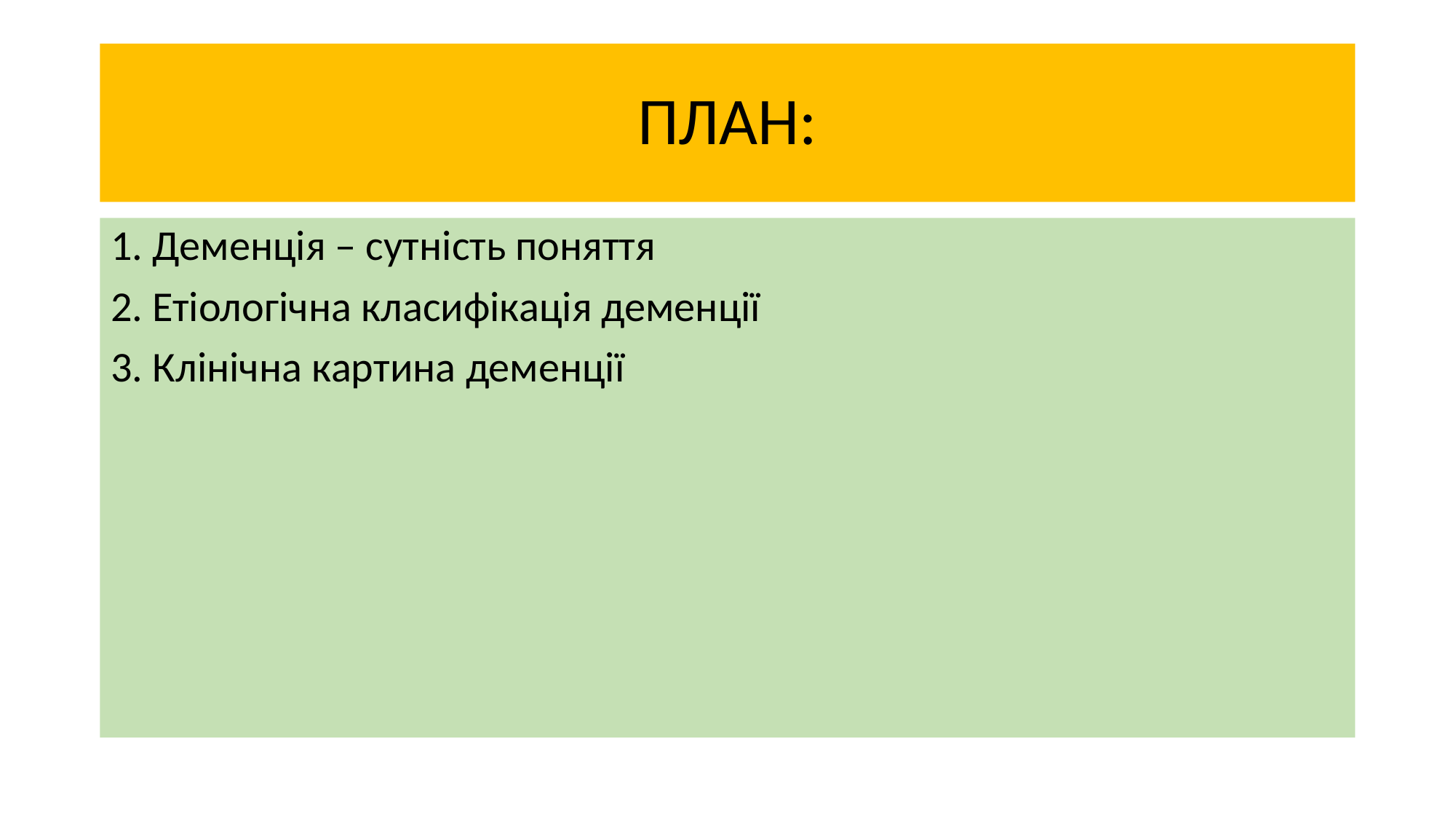

# ПЛАН:
1. Деменція – сутність поняття
2. Етіологічна класифікація деменції
3. Клінічна картина деменції